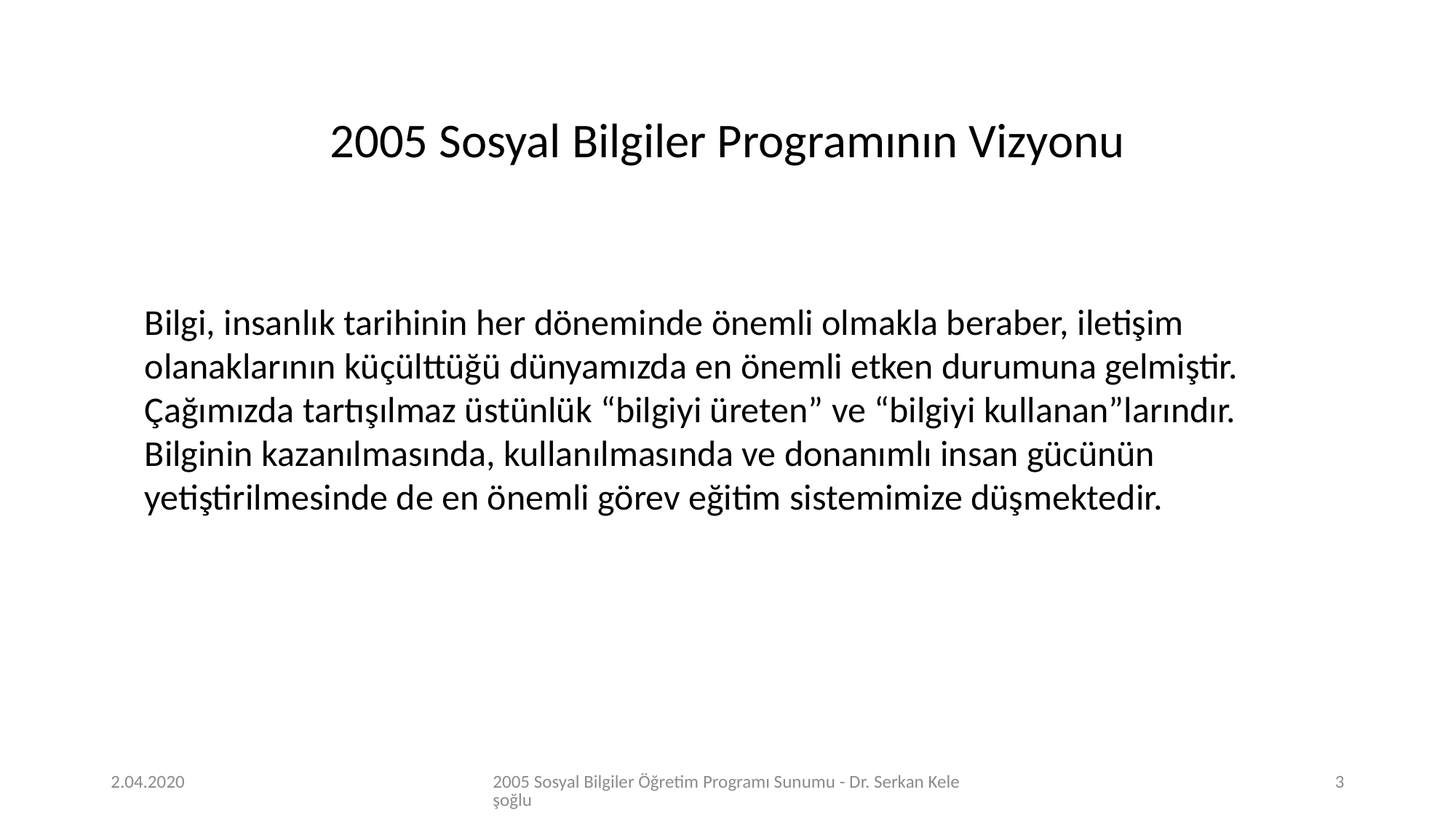

2005 Sosyal Bilgiler Programının Vizyonu
Bilgi, insanlık tarihinin her döneminde önemli olmakla beraber, iletişim olanaklarının küçülttüğü dünyamızda en önemli etken durumuna gelmiştir. Çağımızda tartışılmaz üstünlük “bilgiyi üreten” ve “bilgiyi kullanan”larındır. Bilginin kazanılmasında, kullanılmasında ve donanımlı insan gücünün yetiştirilmesinde de en önemli görev eğitim sistemimize düşmektedir.
2.04.2020
2005 Sosyal Bilgiler Öğretim Programı Sunumu - Dr. Serkan Keleşoğlu
3